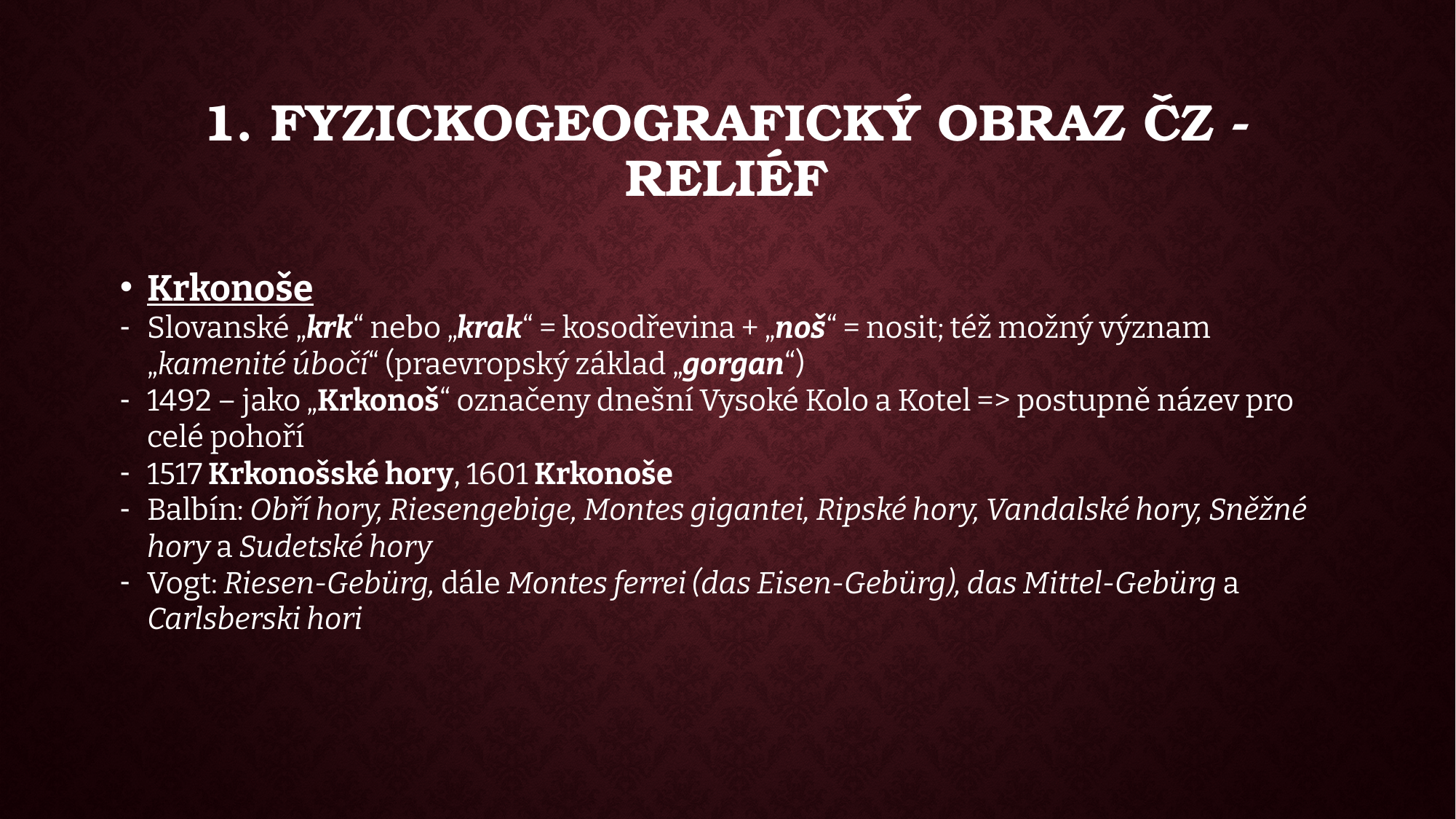

1. Fyzickogeografický obraz ČZ - reliéf
Krkonoše
Slovanské „krk“ nebo „krak“ = kosodřevina + „noš“ = nosit; též možný význam „kamenité úbočí“ (praevropský základ „gorgan“)
1492 – jako „Krkonoš“ označeny dnešní Vysoké Kolo a Kotel => postupně název pro celé pohoří
1517 Krkonošské hory, 1601 Krkonoše
Balbín: Obří hory, Riesengebige, Montes gigantei, Ripské hory, Vandalské hory, Sněžné hory a Sudetské hory
Vogt: Riesen-Gebürg, dále Montes ferrei (das Eisen-Gebürg), das Mittel-Gebürg a Carlsberski hori